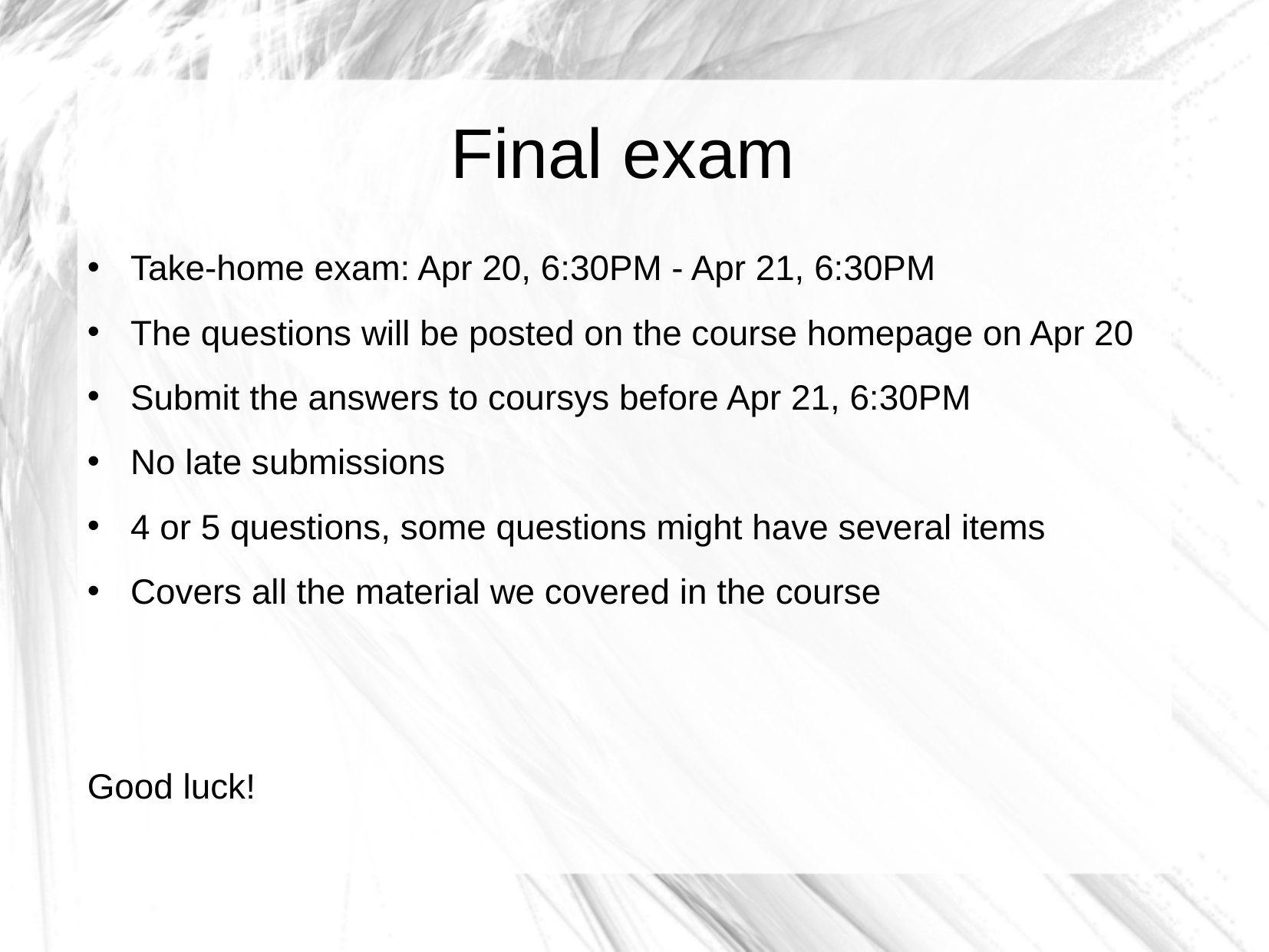

Final exam
Take-home exam: Apr 20, 6:30PM - Apr 21, 6:30PM
The questions will be posted on the course homepage on Apr 20
Submit the answers to coursys before Apr 21, 6:30PM
No late submissions
4 or 5 questions, some questions might have several items
Covers all the material we covered in the course

Good luck!